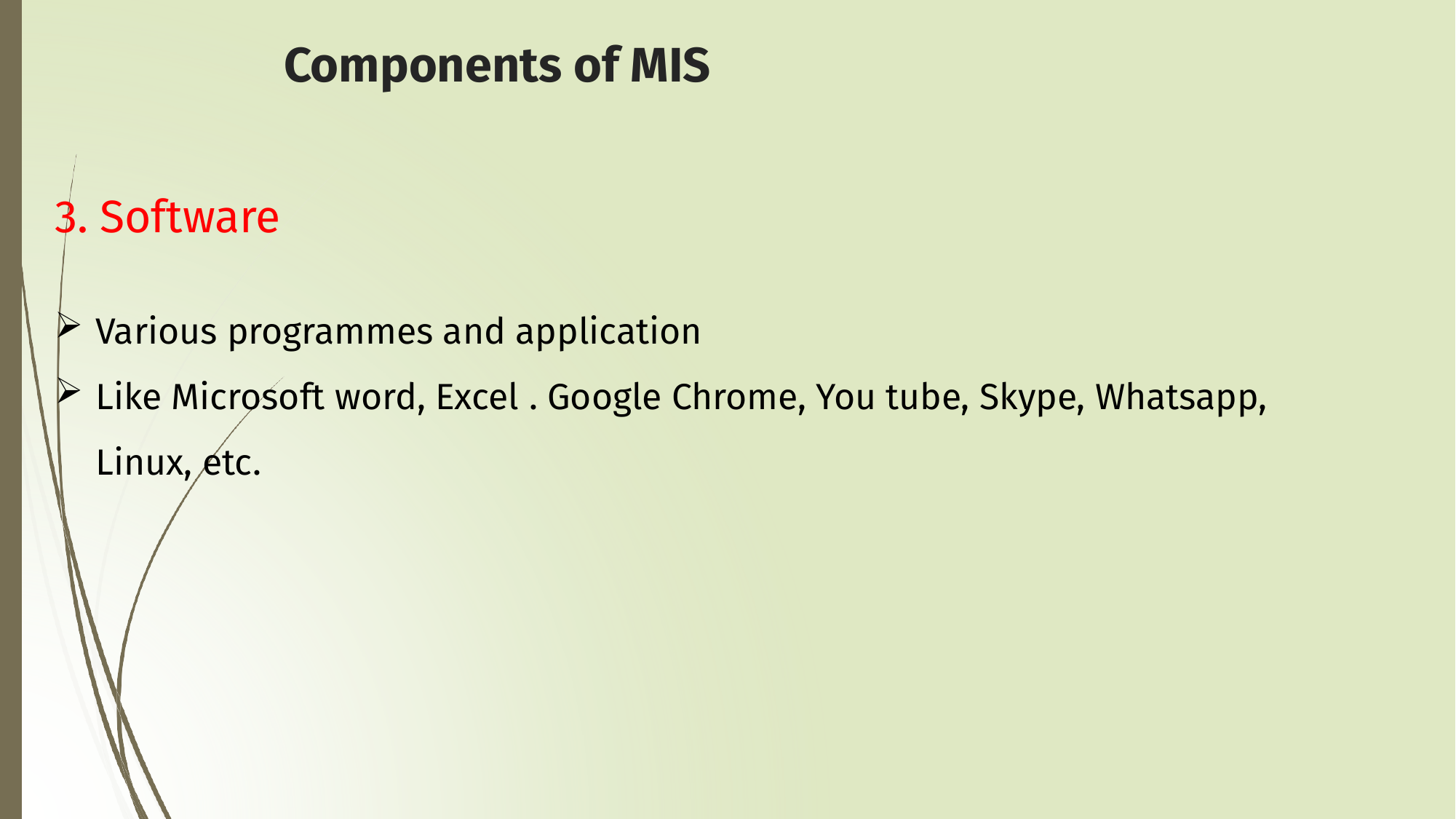

# Components of MIS
3. Software

Various programmes and application
Like Microsoft word, Excel . Google Chrome, You tube, Skype, Whatsapp, Linux, etc.